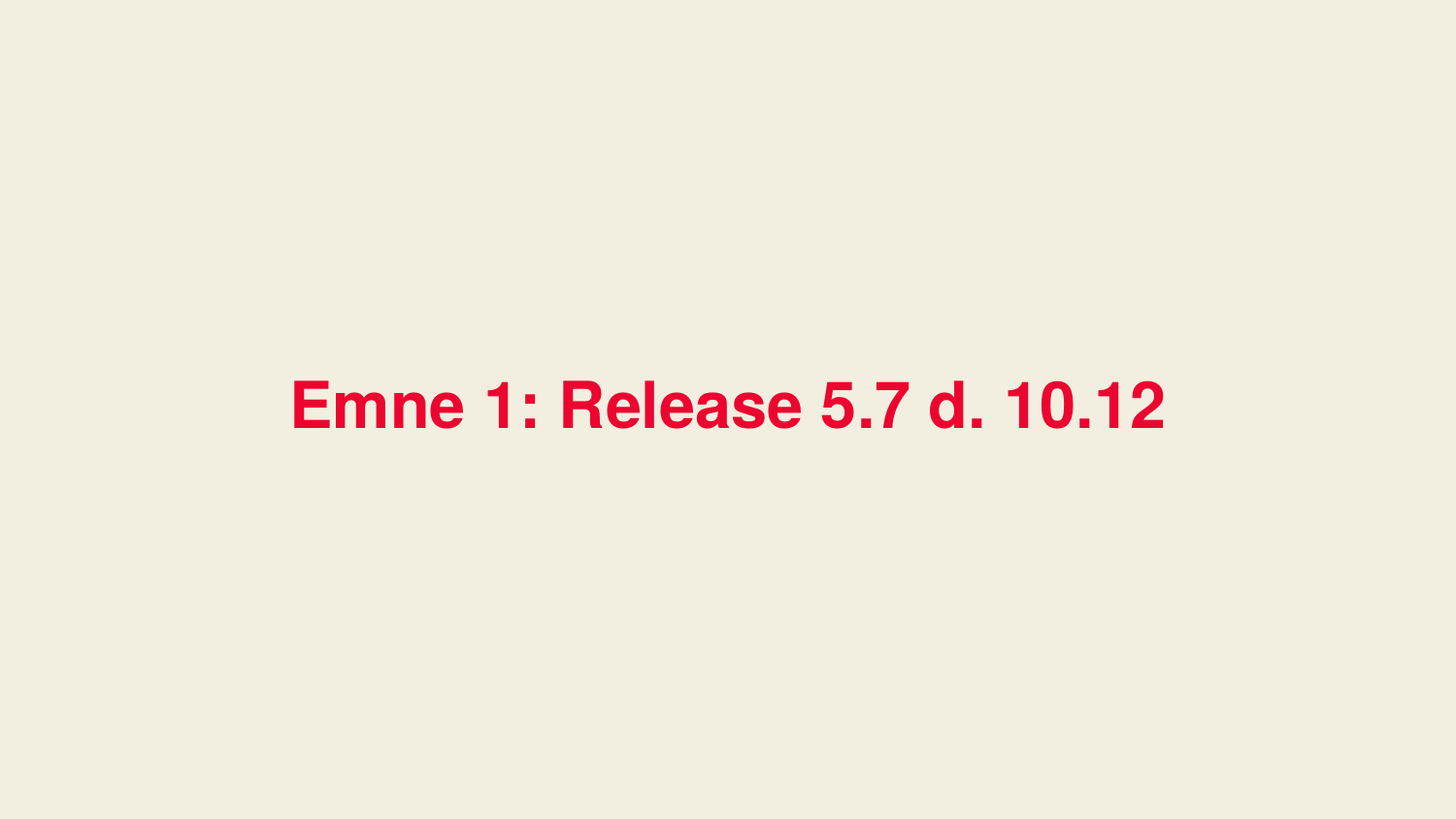

# Emne 1: Release 5.7 d. 10.12